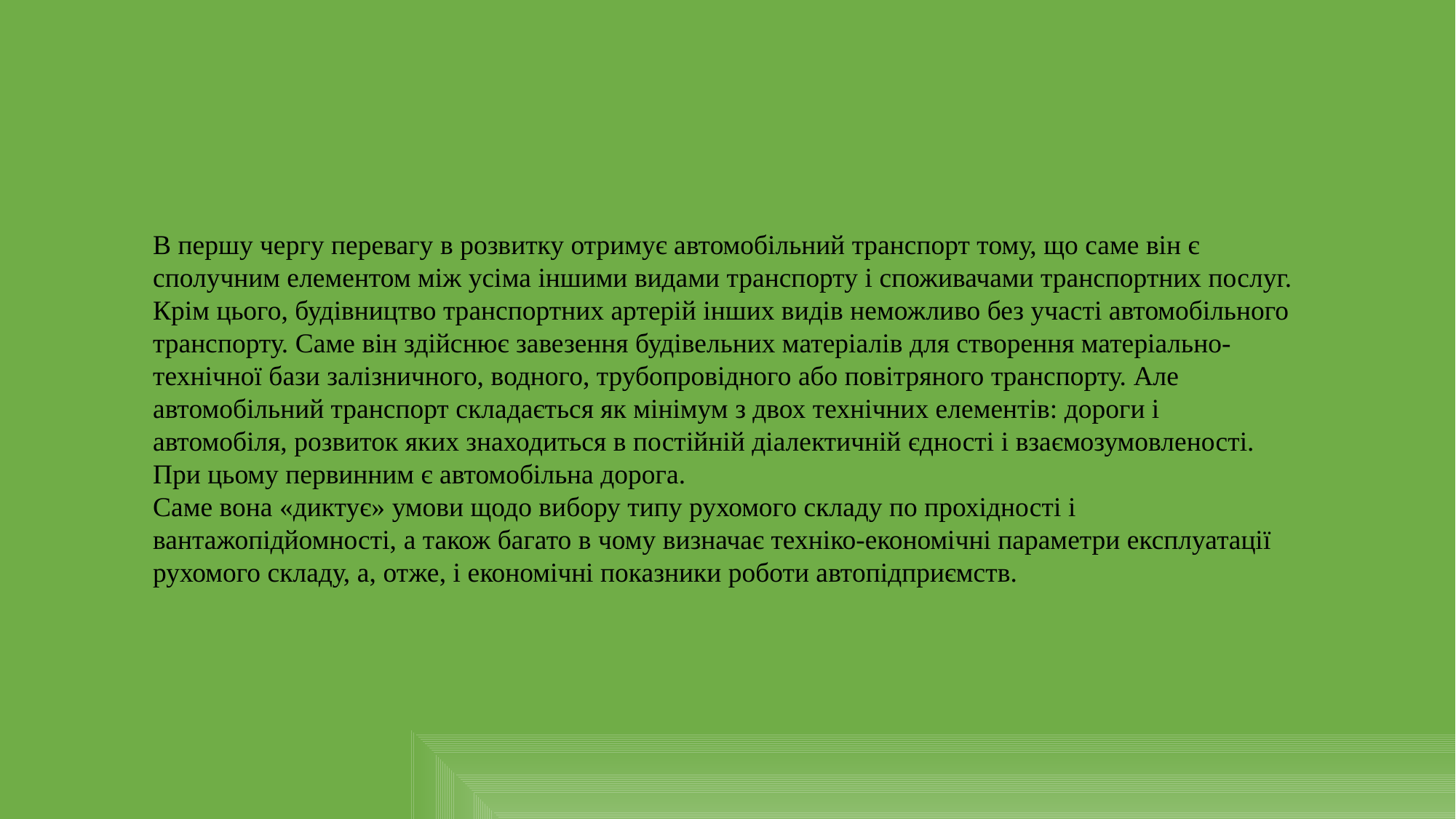

В першу чергу перевагу в розвитку отримує автомобільний транспорт тому, що саме він є сполучним елементом між усіма іншими видами транспорту і споживачами транспортних послуг. Крім цього, будівництво транспортних артерій інших видів неможливо без участі автомобільного транспорту. Саме він здійснює завезення будівельних матеріалів для створення матеріально-технічної бази залізничного, водного, трубопровідного або повітряного транспорту. Але автомобільний транспорт складається як мінімум з двох технічних елементів: дороги і автомобіля, розвиток яких знаходиться в постійній діалектичній єдності і взаємозумовленості. При цьому первинним є автомобільна дорога.
Саме вона «диктує» умови щодо вибору типу рухомого складу по прохідності і вантажопідйомності, а також багато в чому визначає техніко-економічні параметри експлуатації рухомого складу, а, отже, і економічні показники роботи автопідприємств.